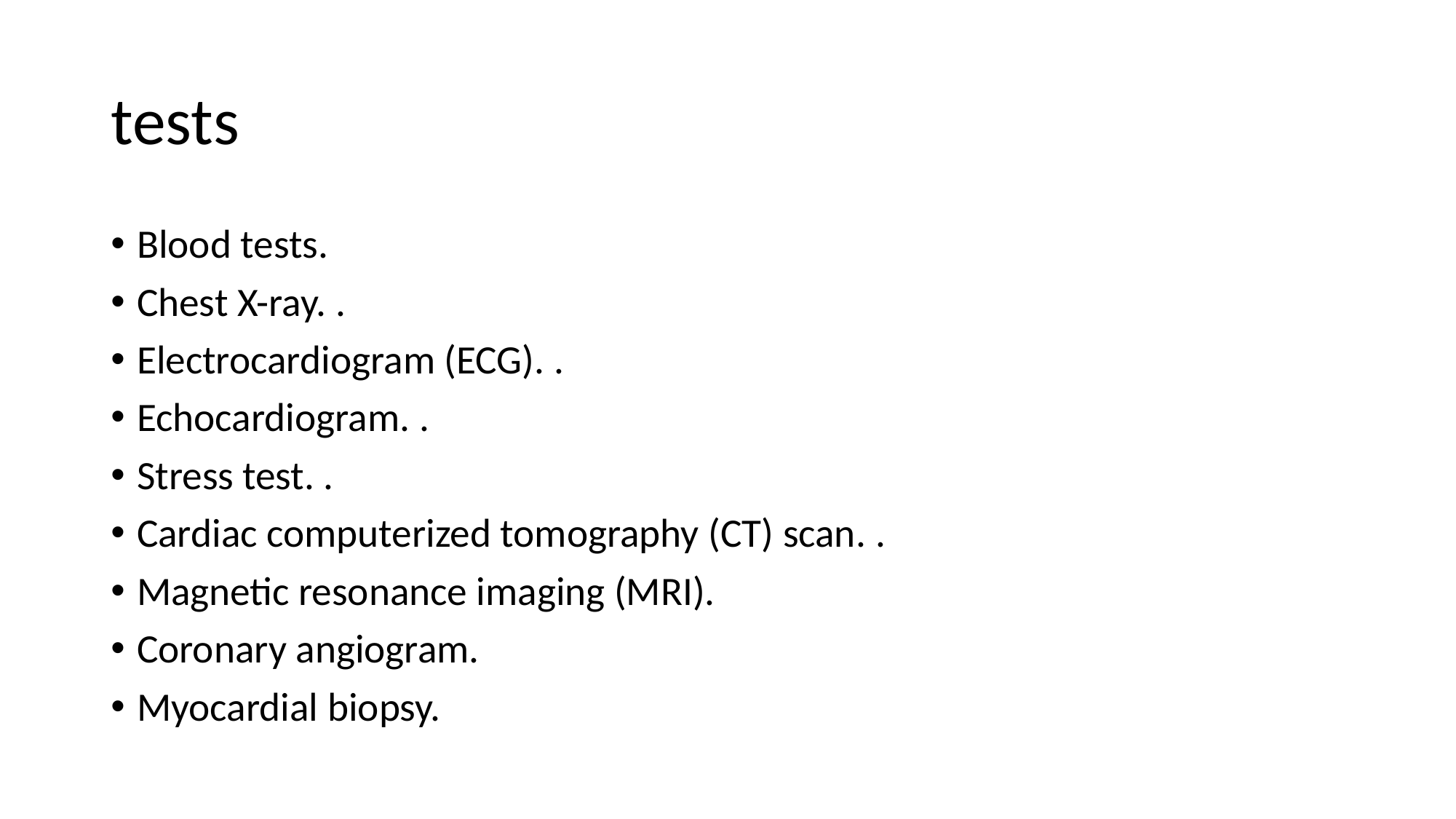

# tests
Blood tests.
Chest X-ray. .
Electrocardiogram (ECG). .
Echocardiogram. .
Stress test. .
Cardiac computerized tomography (CT) scan. .
Magnetic resonance imaging (MRI).
Coronary angiogram.
Myocardial biopsy.